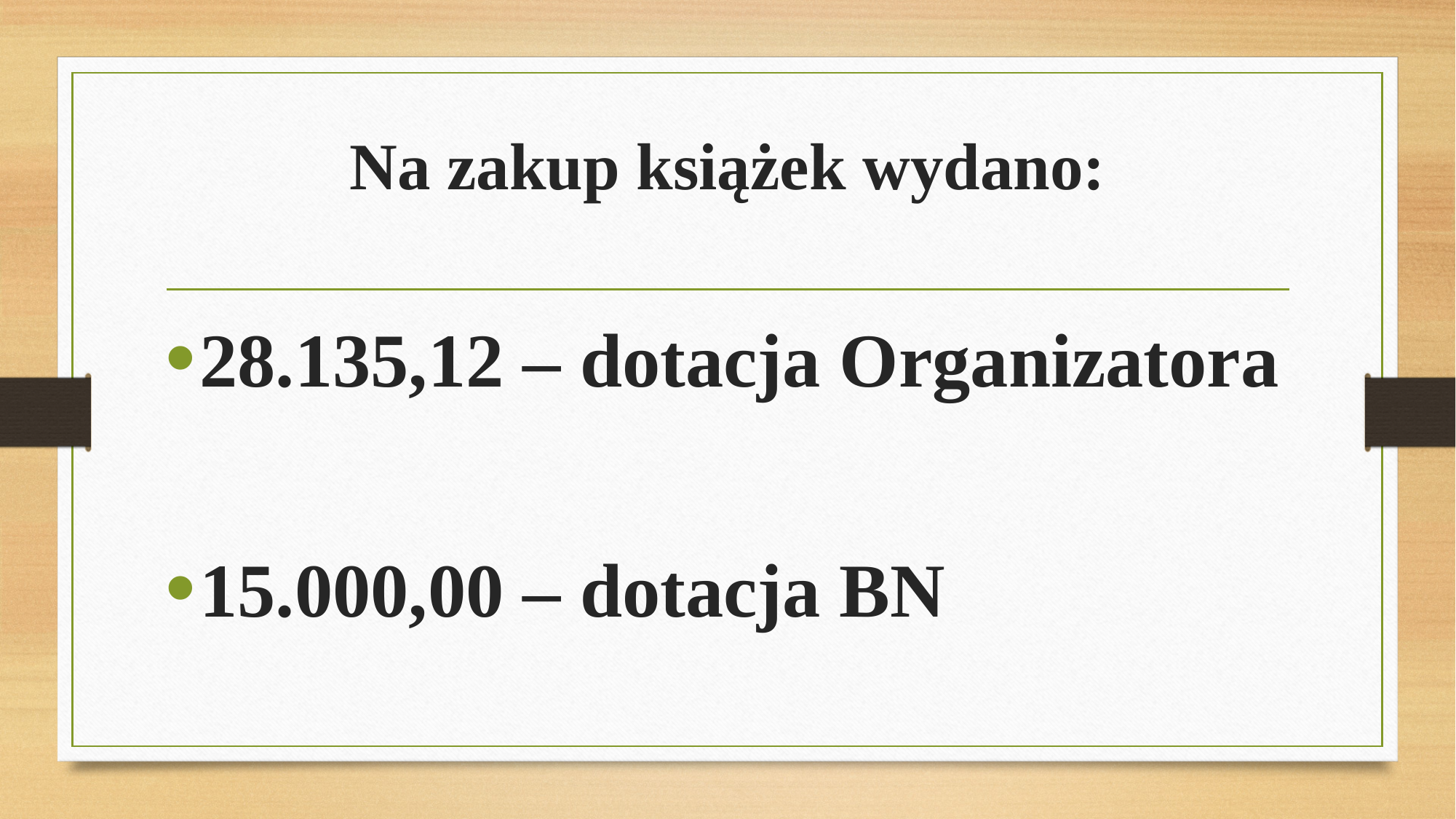

# Na zakup książek wydano:
28.135,12 – dotacja Organizatora

15.000,00 – dotacja BN